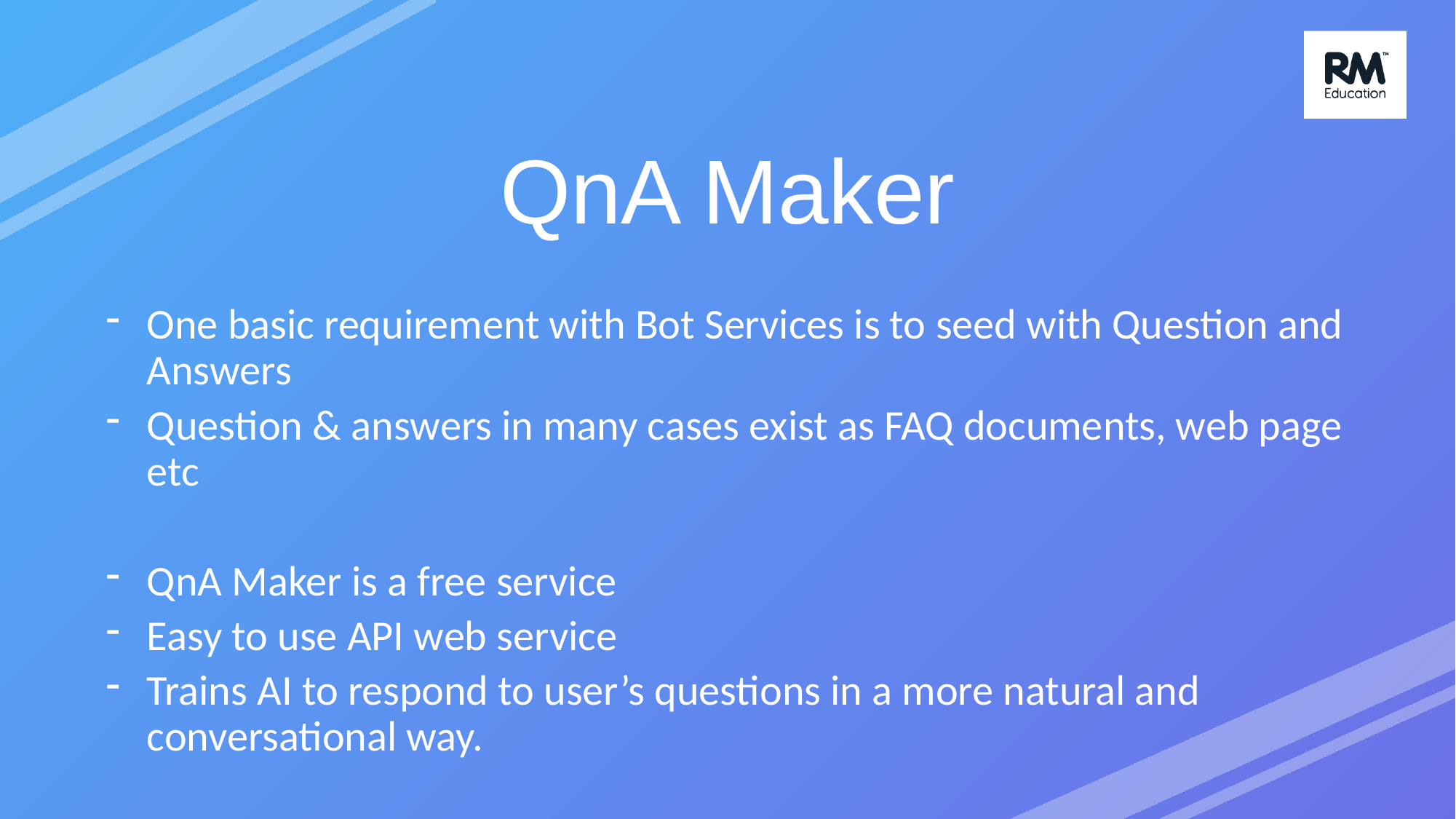

# QnA Maker
One basic requirement with Bot Services is to seed with Question and Answers
Question & answers in many cases exist as FAQ documents, web page etc

QnA Maker is a free service
Easy to use API web service
Trains AI to respond to user’s questions in a more natural and conversational way.